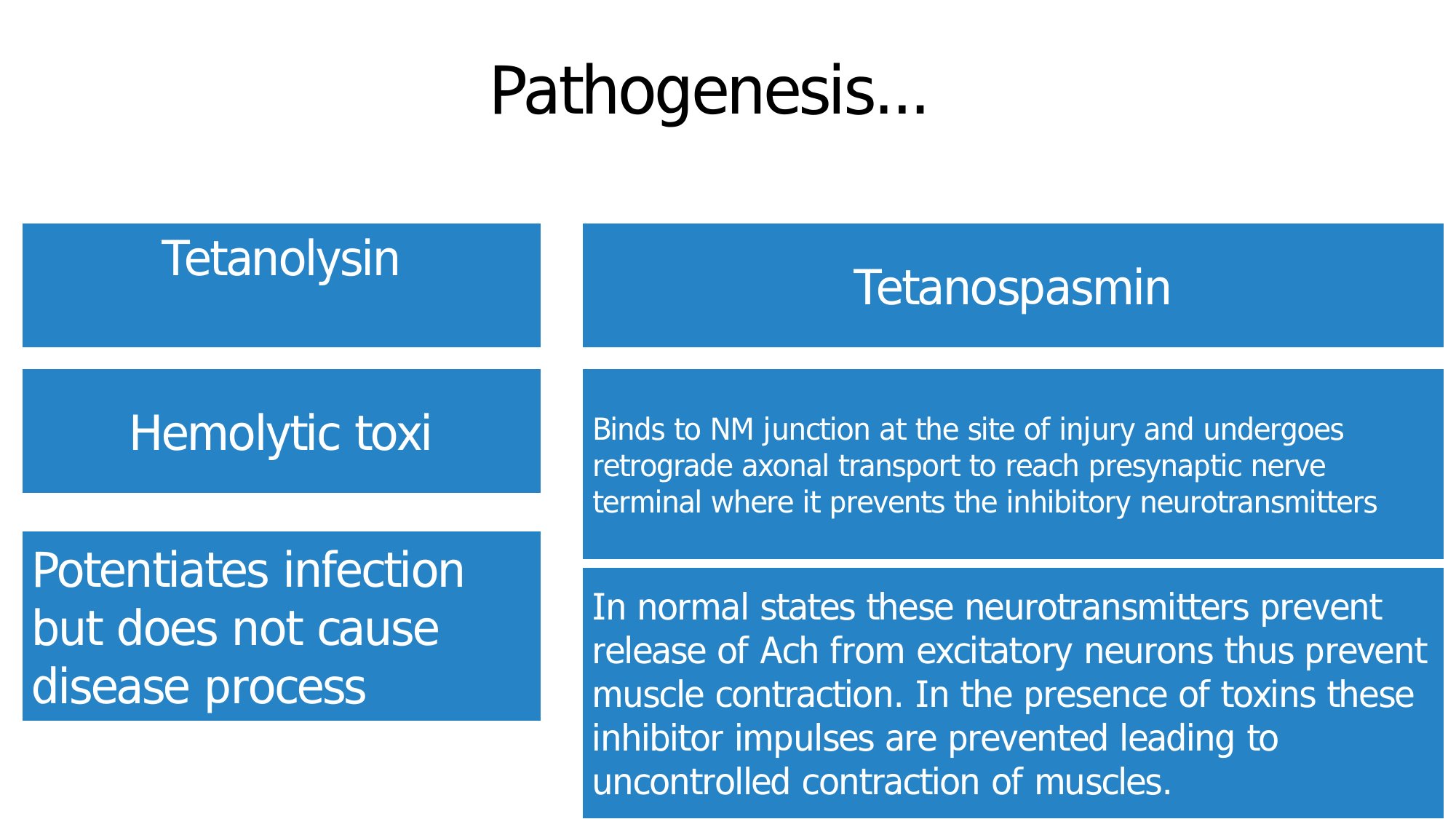

Pathogenesis…
Tetanolysin

Tetanospasmin
Hemolytic toxi
Binds to NM junction at the site of injury and undergoes retrograde axonal transport to reach presynaptic nerve terminal where it prevents the inhibitory neurotransmitters
Potentiates infection but does not cause disease process
In normal states these neurotransmitters prevent release of Ach from excitatory neurons thus prevent muscle contraction. In the presence of toxins these inhibitor impulses are prevented leading to uncontrolled contraction of muscles.